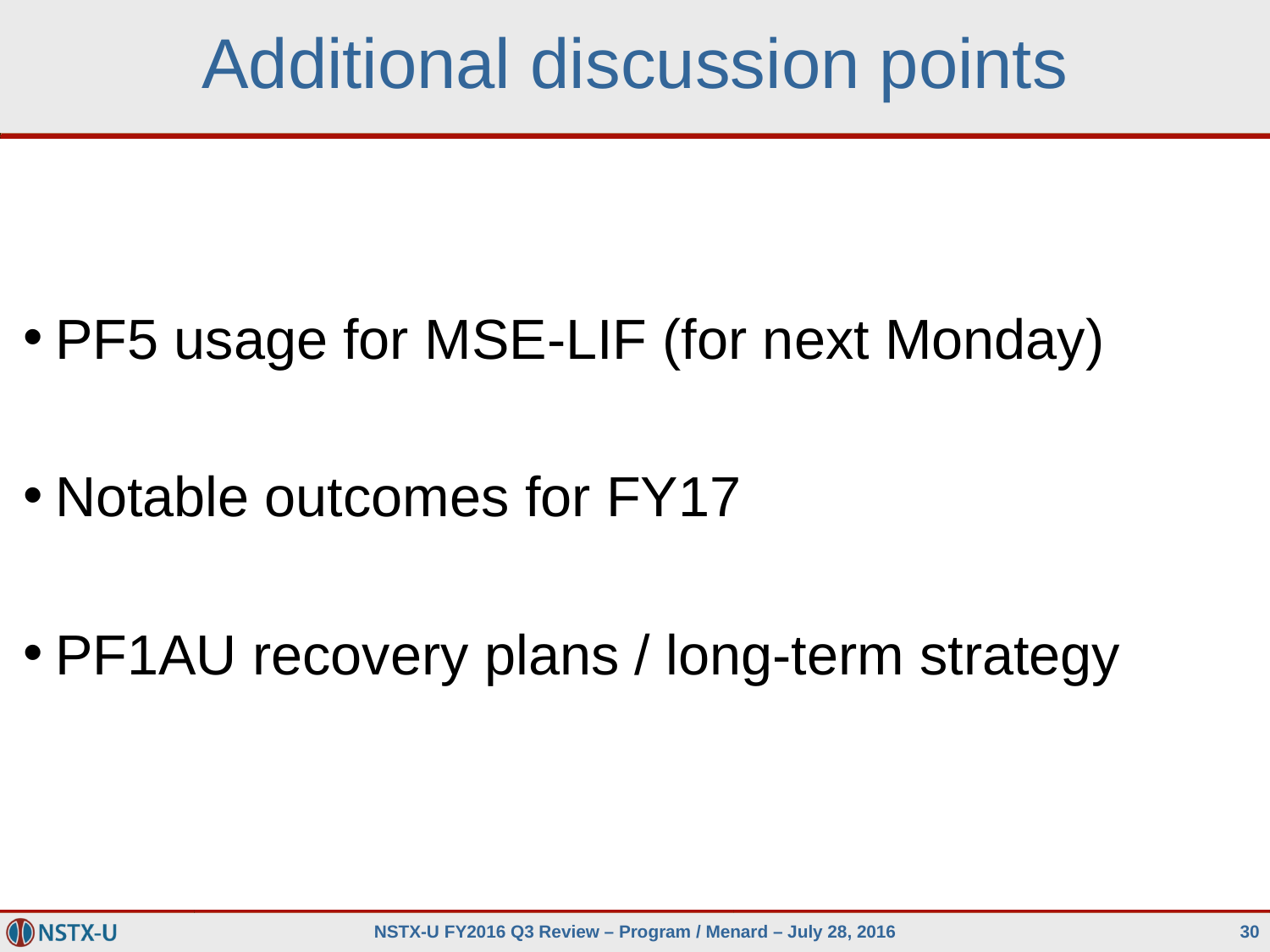

# Additional discussion points
PF5 usage for MSE-LIF (for next Monday)

Notable outcomes for FY17

PF1AU recovery plans / long-term strategy